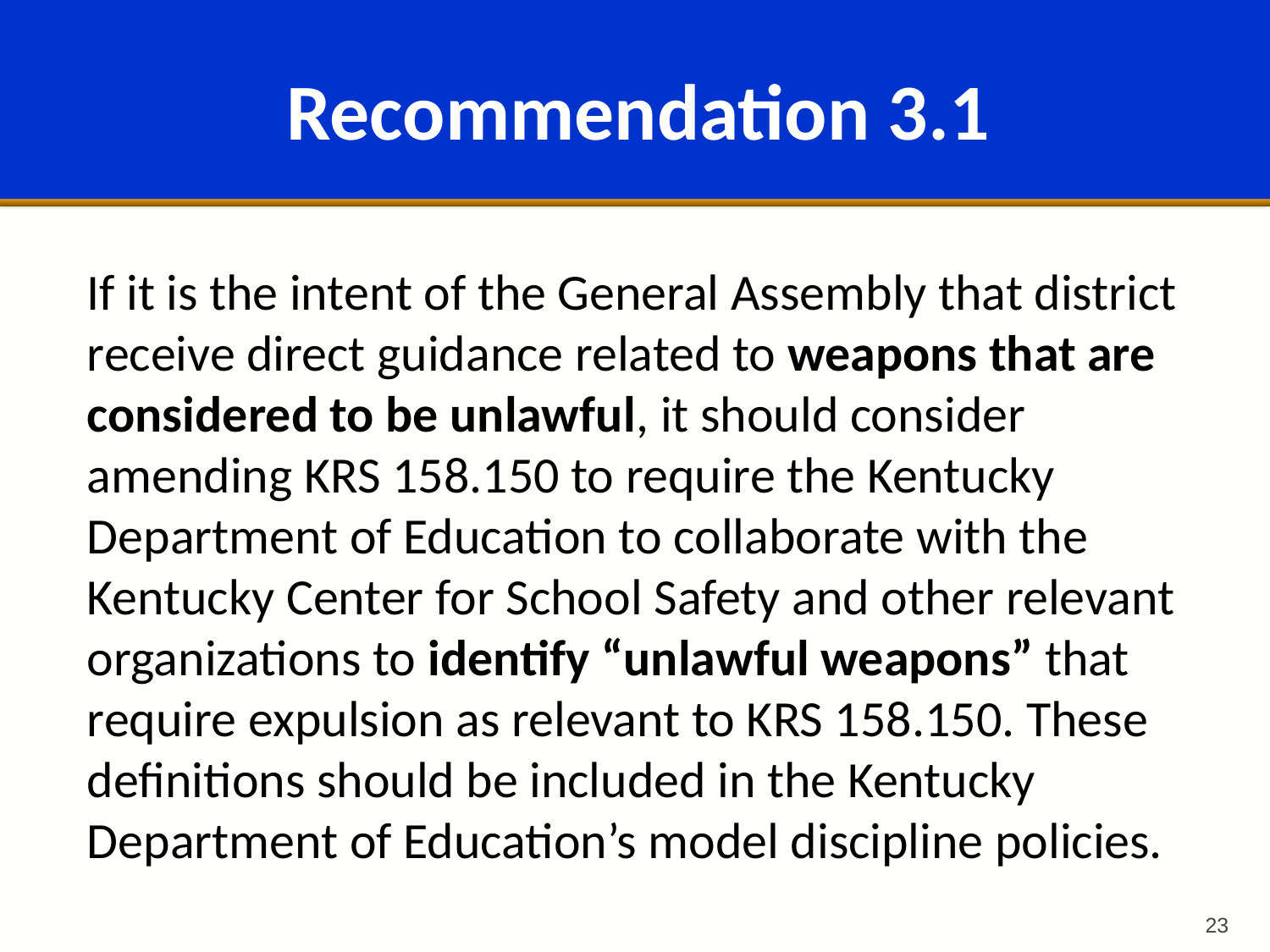

# Recommendation 3.1
If it is the intent of the General Assembly that district receive direct guidance related to weapons that are considered to be unlawful, it should consider amending KRS 158.150 to require the Kentucky Department of Education to collaborate with the Kentucky Center for School Safety and other relevant organizations to identify “unlawful weapons” that require expulsion as relevant to KRS 158.150. These definitions should be included in the Kentucky Department of Education’s model discipline policies.
23